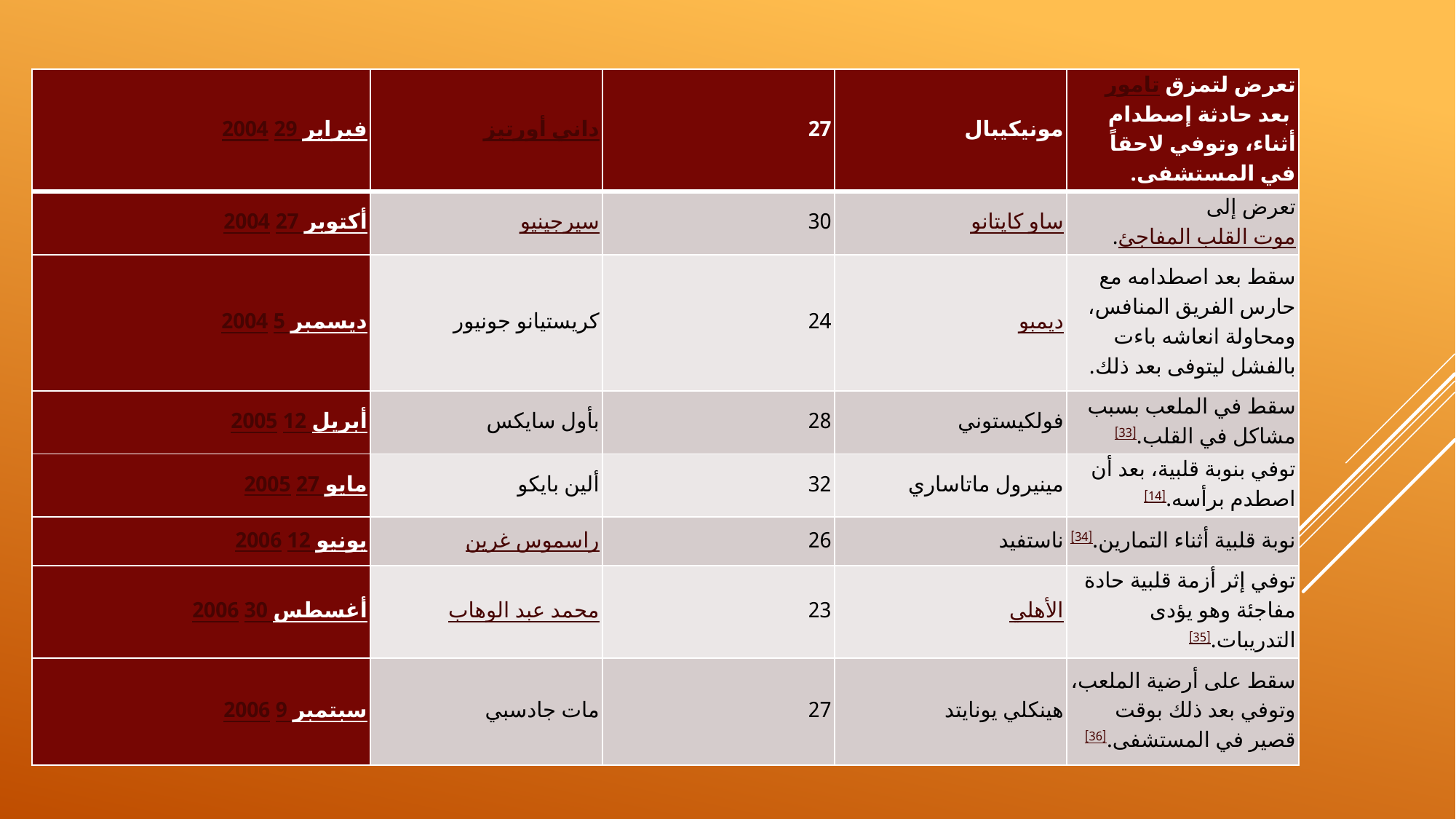

| 29 فبراير 2004 | داني أورتيز | 27 | مونيكيبال | تعرض لتمزق تامور بعد حادثة إصطدام أثناء، وتوفي لاحقاً في المستشفى. |
| --- | --- | --- | --- | --- |
| 27 أكتوبر 2004 | سيرجينيو | 30 | ساو كايتانو | تعرض إلى موت القلب المفاجئ. |
| 5 ديسمبر 2004 | كريستيانو جونيور | 24 | ديمبو | سقط بعد اصطدامه مع حارس الفريق المنافس، ومحاولة انعاشه باءت بالفشل ليتوفى بعد ذلك. |
| 12 أبريل 2005 | بأول سايكس | 28 | فولكيستوني | سقط في الملعب بسبب مشاكل في القلب.[33] |
| 27 مايو 2005 | ألين بايكو | 32 | مينيرول ماتاساري | توفي بنوبة قلبية، بعد أن اصطدم برأسه.[14] |
| 12 يونيو 2006 | راسموس غرين | 26 | ناستفيد | نوبة قلبية أثناء التمارين.[34] |
| 30 أغسطس 2006 | محمد عبد الوهاب | 23 | الأهلي | توفي إثر أزمة قلبية حادة مفاجئة وهو يؤدى التدريبات.[35] |
| 9 سبتمبر 2006 | مات جادسبي | 27 | هينكلي يونايتد | سقط على أرضية الملعب، وتوفي بعد ذلك بوقت قصير في المستشفى.[36] |
#